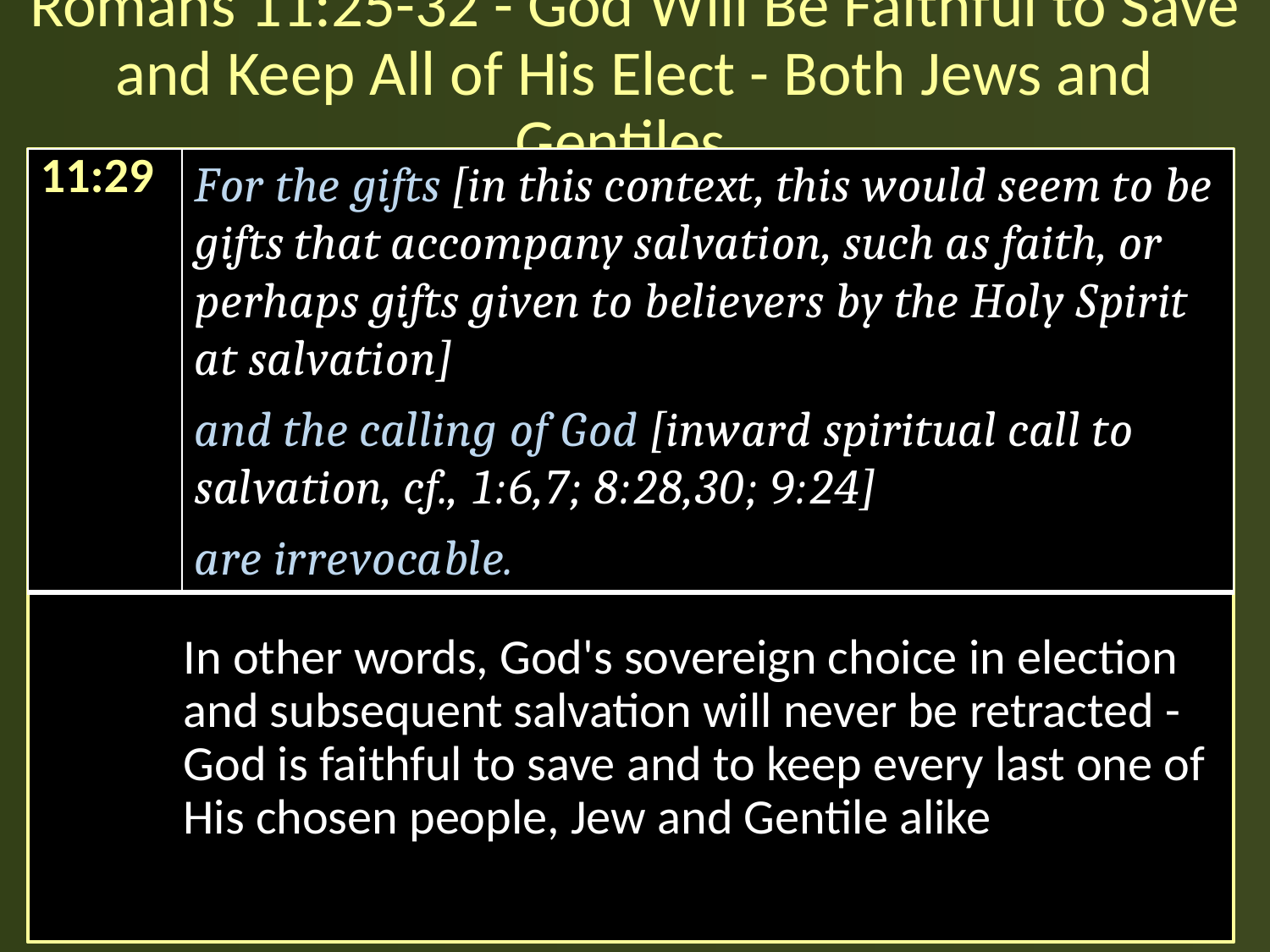

# Romans 11:25-32 - God Will Be Faithful to Save and Keep All of His Elect - Both Jews and Gentiles

In other words, God's sovereign choice in election and subsequent salvation will never be retracted - God is faithful to save and to keep every last one of His chosen people, Jew and Gentile alike
| 11:29 | For the gifts [in this context, this would seem to be gifts that accompany salvation, such as faith, or perhaps gifts given to believers by the Holy Spirit at salvation] and the calling of God [inward spiritual call to salvation, cf., 1:6,7; 8:28,30; 9:24] are irrevocable. |
| --- | --- |